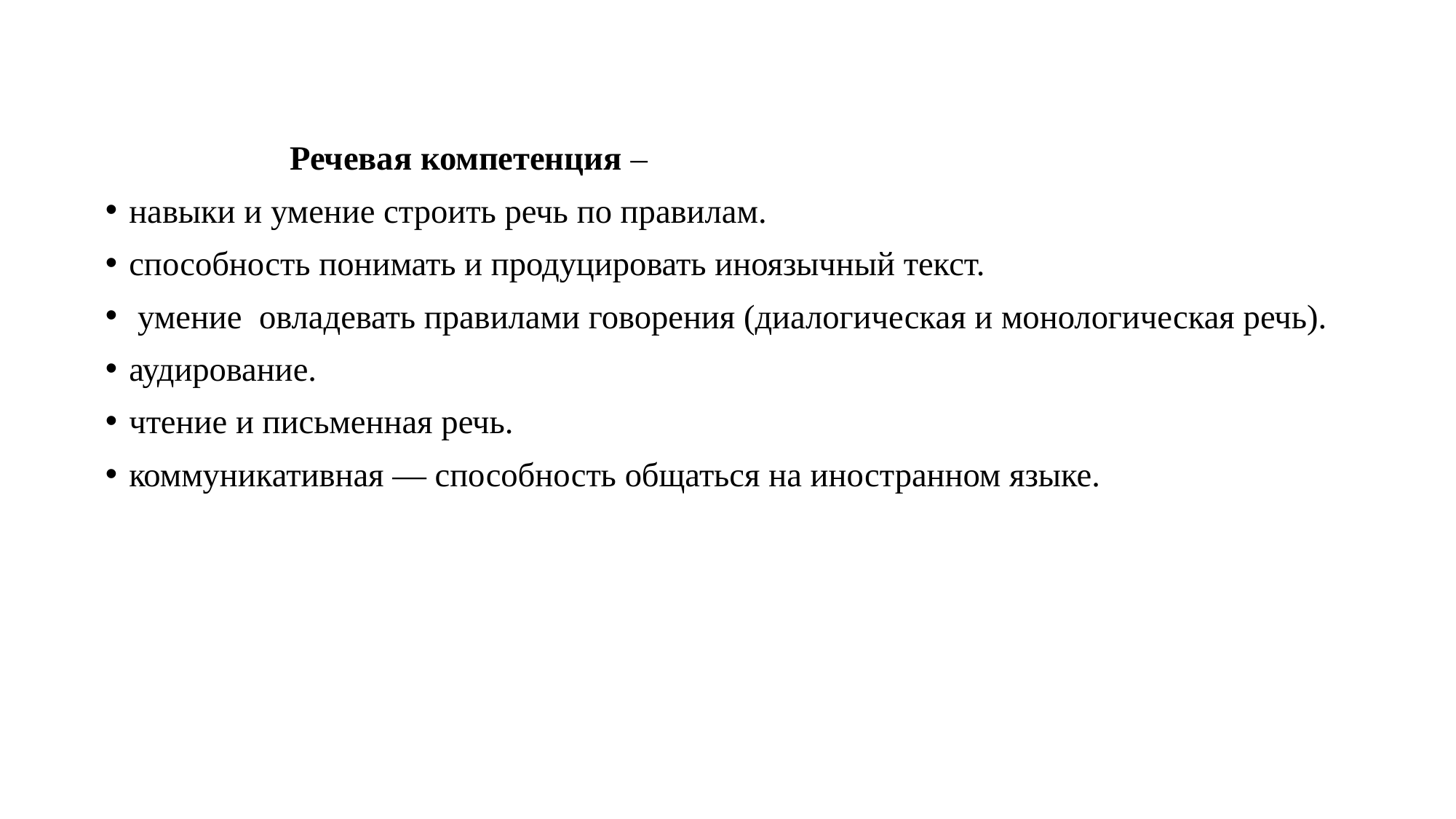

# ре компетенция
Речевая РРРечевая компетенция –
навыки и умение строить речь по правилам.
способность понимать и продуцировать иноязычный текст.
 умение  овладевать правилами говорения (диалогическая и монологическая речь).
аудирование.
чтение и письменная речь.
коммуникативная — способность общаться на иностранном языке.
моделям.)